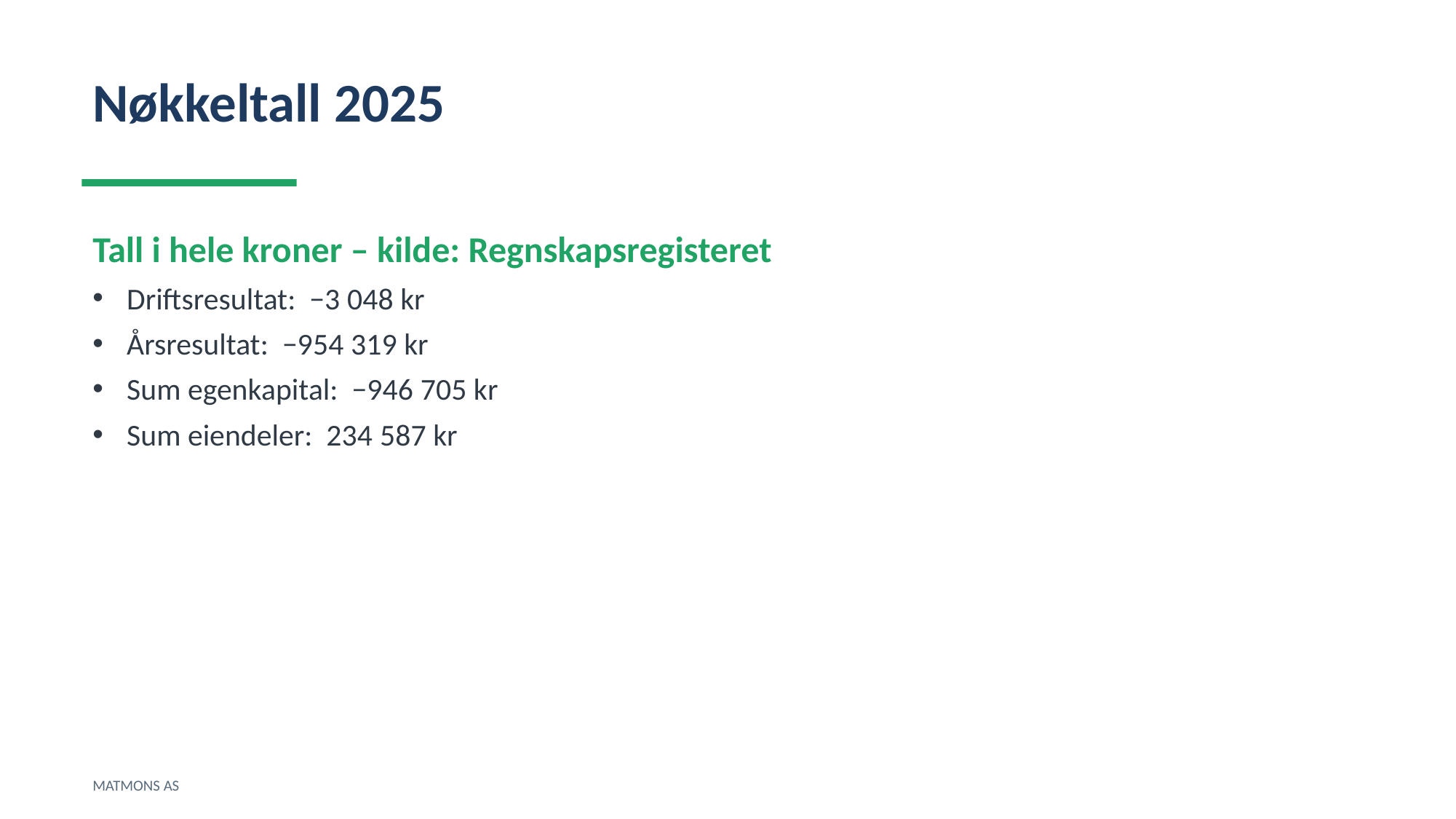

Nøkkeltall 2025

Tall i hele kroner – kilde: Regnskapsregisteret
Driftsresultat:  −3 048 kr
Årsresultat:  −954 319 kr
Sum egenkapital:  −946 705 kr
Sum eiendeler:  234 587 kr
MATMONS AS